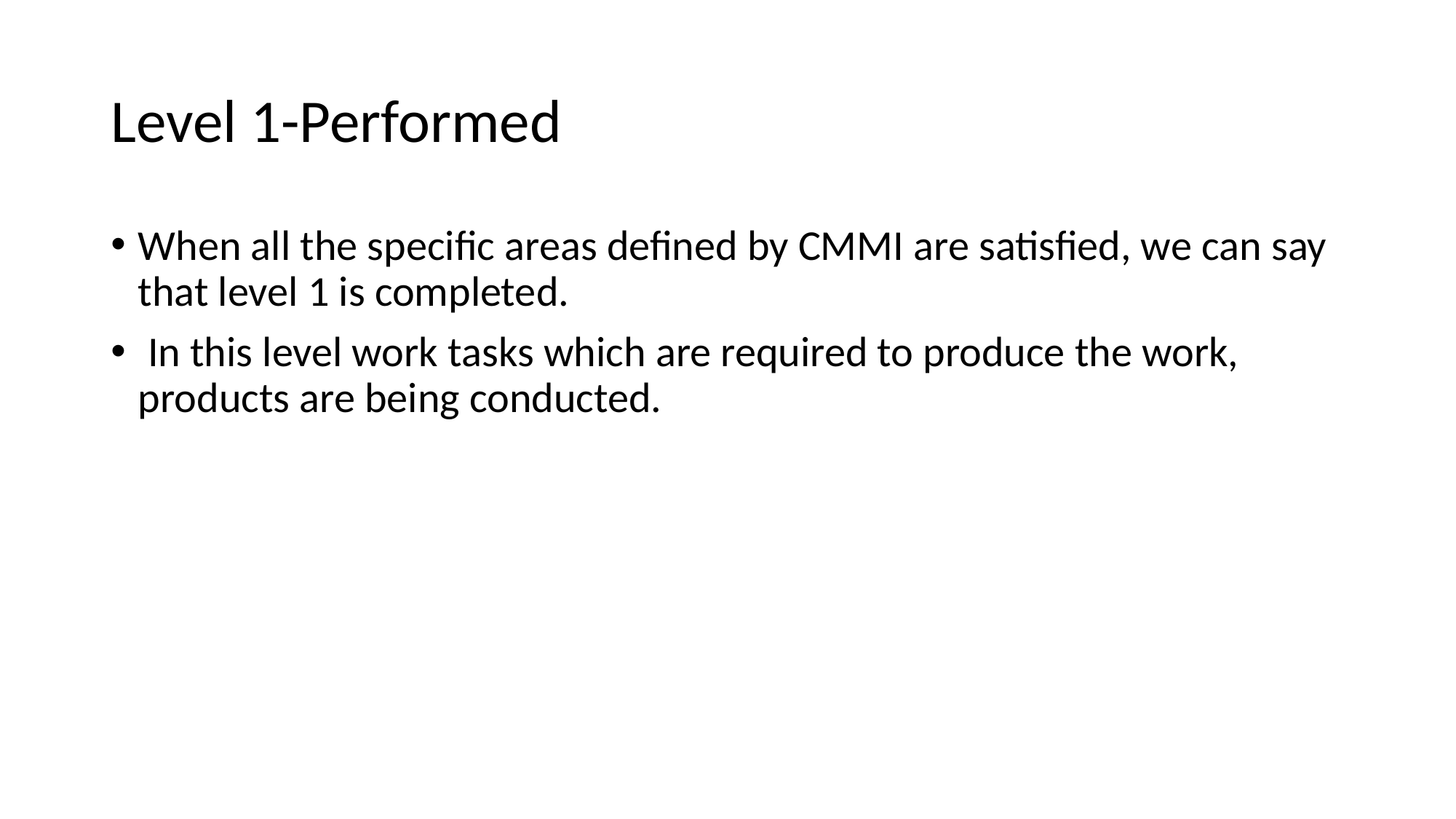

# Level 1-Performed
When all the specific areas defined by CMMI are satisfied, we can say that level 1 is completed.
 In this level work tasks which are required to produce the work, products are being conducted.